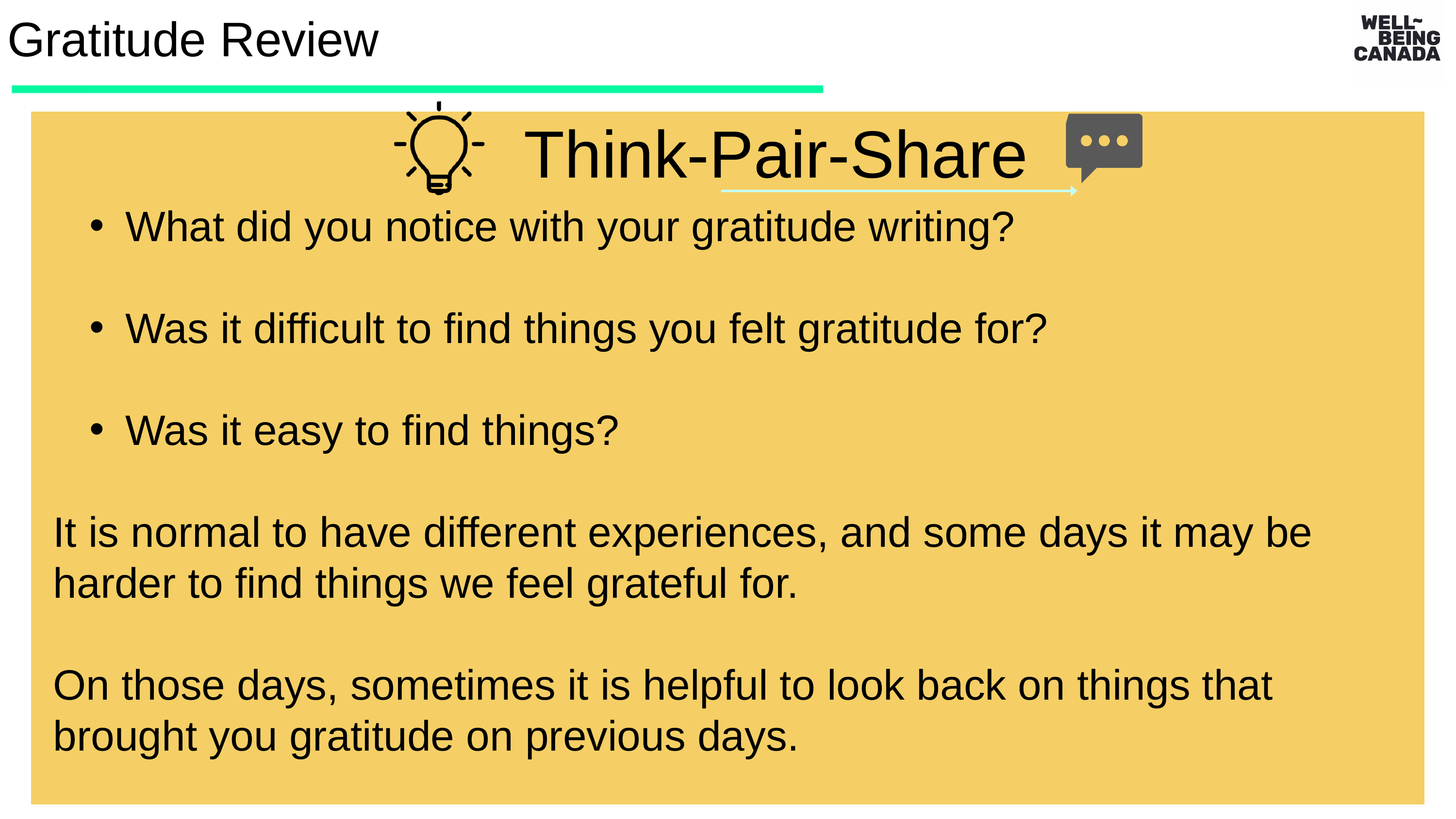

Gratitude Review

Think-Pair-Share

What did you notice with your gratitude writing?

Was it difficult to find things you felt gratitude for?

Was it easy to find things?

It is normal to have different experiences, and some days it may be harder to find things we feel grateful for.

On those days, sometimes it is helpful to look back on things that brought you gratitude on previous days.